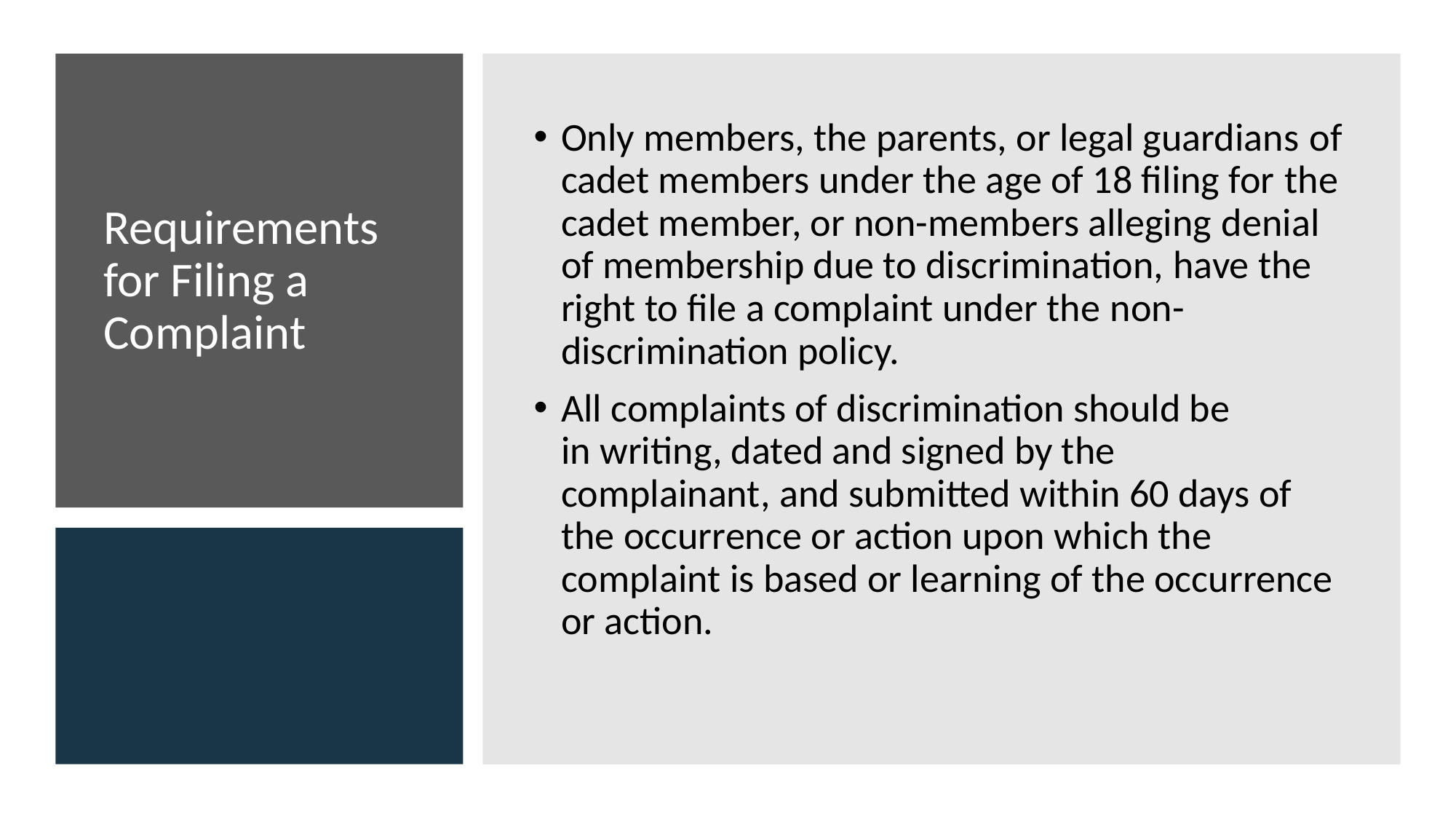

Only members, the parents, or legal guardians of cadet members under the age of 18 filing for the cadet member, or non-members alleging denial of membership due to discrimination, have the right to file a complaint under the non-discrimination policy.
All complaints of discrimination should be in writing, dated and signed by the complainant, and submitted within 60 days of the occurrence or action upon which the complaint is based or learning of the occurrence or action.

# Requirements for Filing a Complaint